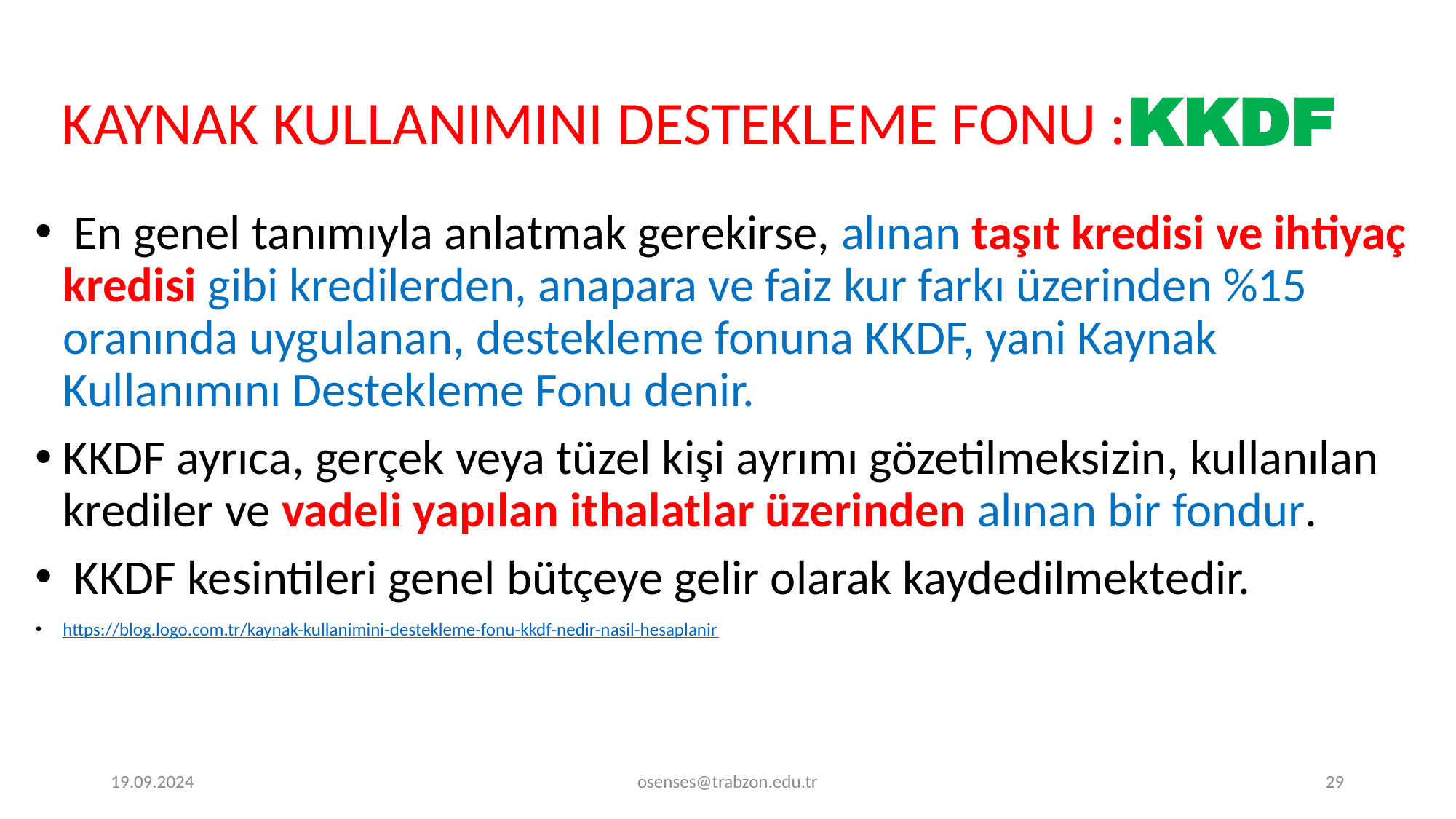

# KAYNAK KULLANIMINI DESTEKLEME FONU :KKDF
 En genel tanımıyla anlatmak gerekirse, alınan taşıt kredisi ve ihtiyaç kredisi gibi kredilerden, anapara ve faiz kur farkı üzerinden %15 oranında uygulanan, destekleme fonuna KKDF, yani Kaynak Kullanımını Destekleme Fonu denir.
KKDF ayrıca, gerçek veya tüzel kişi ayrımı gözetilmeksizin, kullanılan krediler ve vadeli yapılan ithalatlar üzerinden alınan bir fondur.
 KKDF kesintileri genel bütçeye gelir olarak kaydedilmektedir.
https://blog.logo.com.tr/kaynak-kullanimini-destekleme-fonu-kkdf-nedir-nasil-hesaplanir

19.09.2024
osenses@trabzon.edu.tr
29